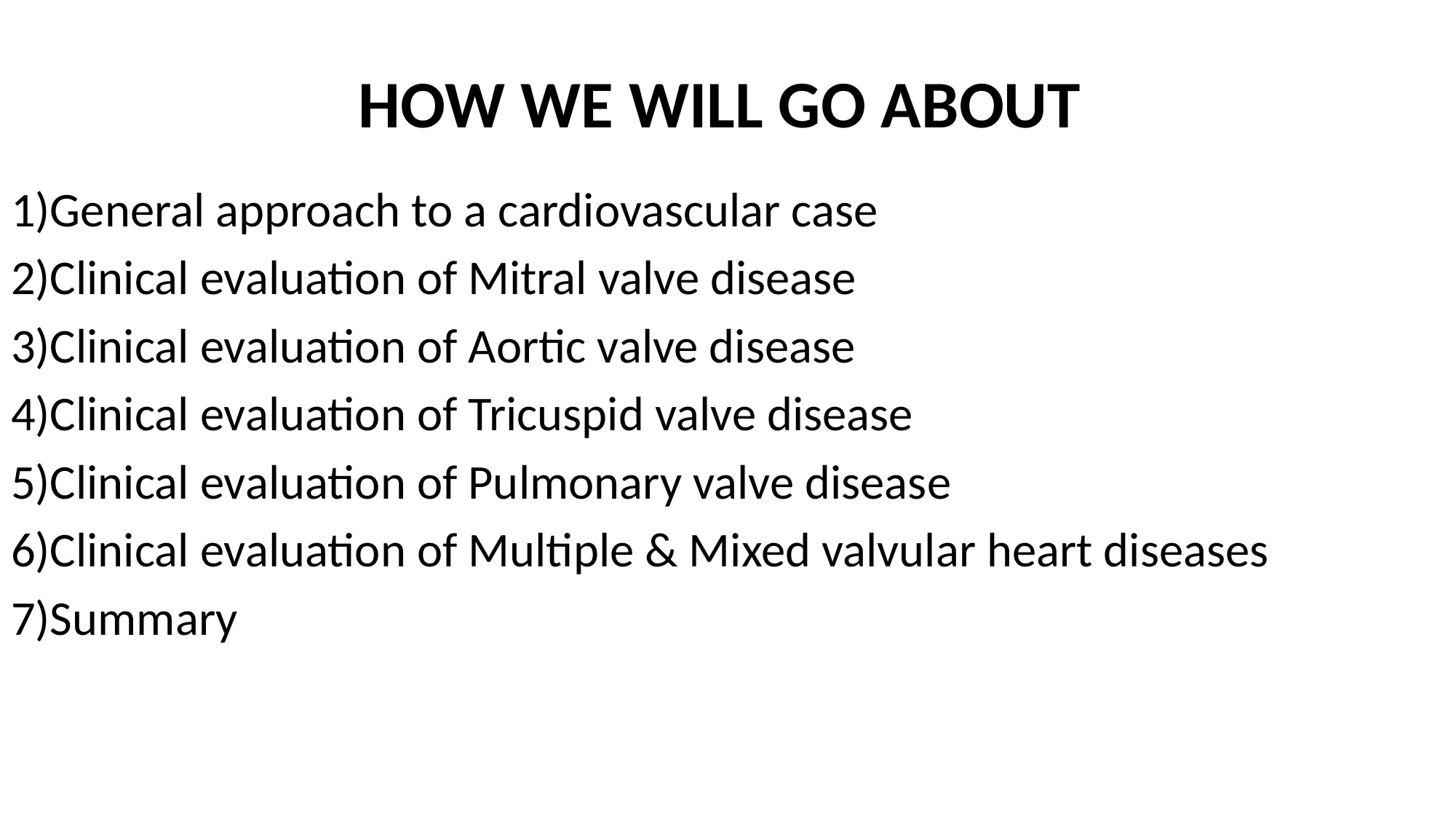

# HOW WE WILL GO ABOUT
1)General approach to a cardiovascular case
2)Clinical evaluation of Mitral valve disease
3)Clinical evaluation of Aortic valve disease
4)Clinical evaluation of Tricuspid valve disease
5)Clinical evaluation of Pulmonary valve disease
6)Clinical evaluation of Multiple & Mixed valvular heart diseases
7)Summary